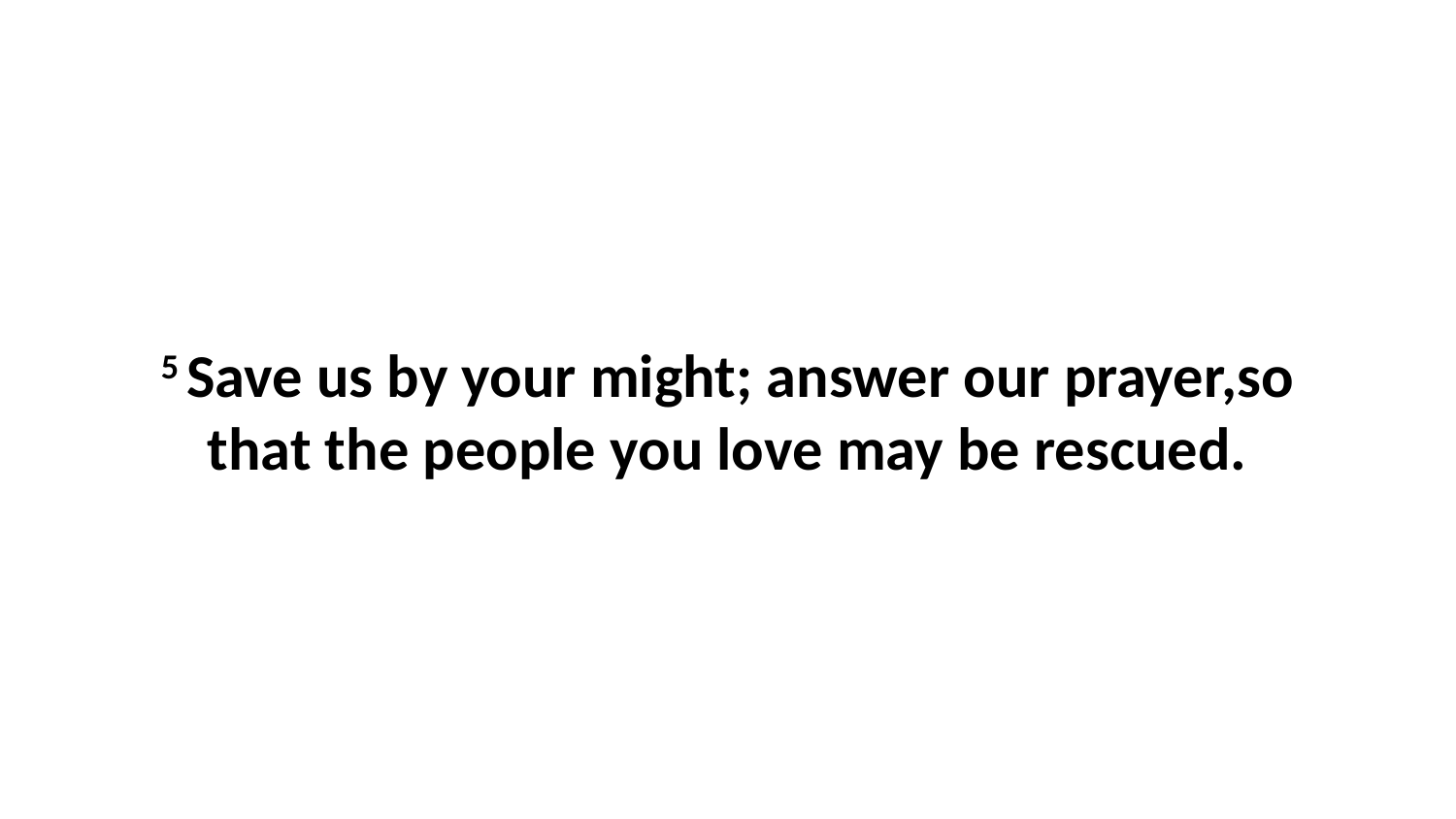

5 Save us by your might; answer our prayer,so that the people you love may be rescued.